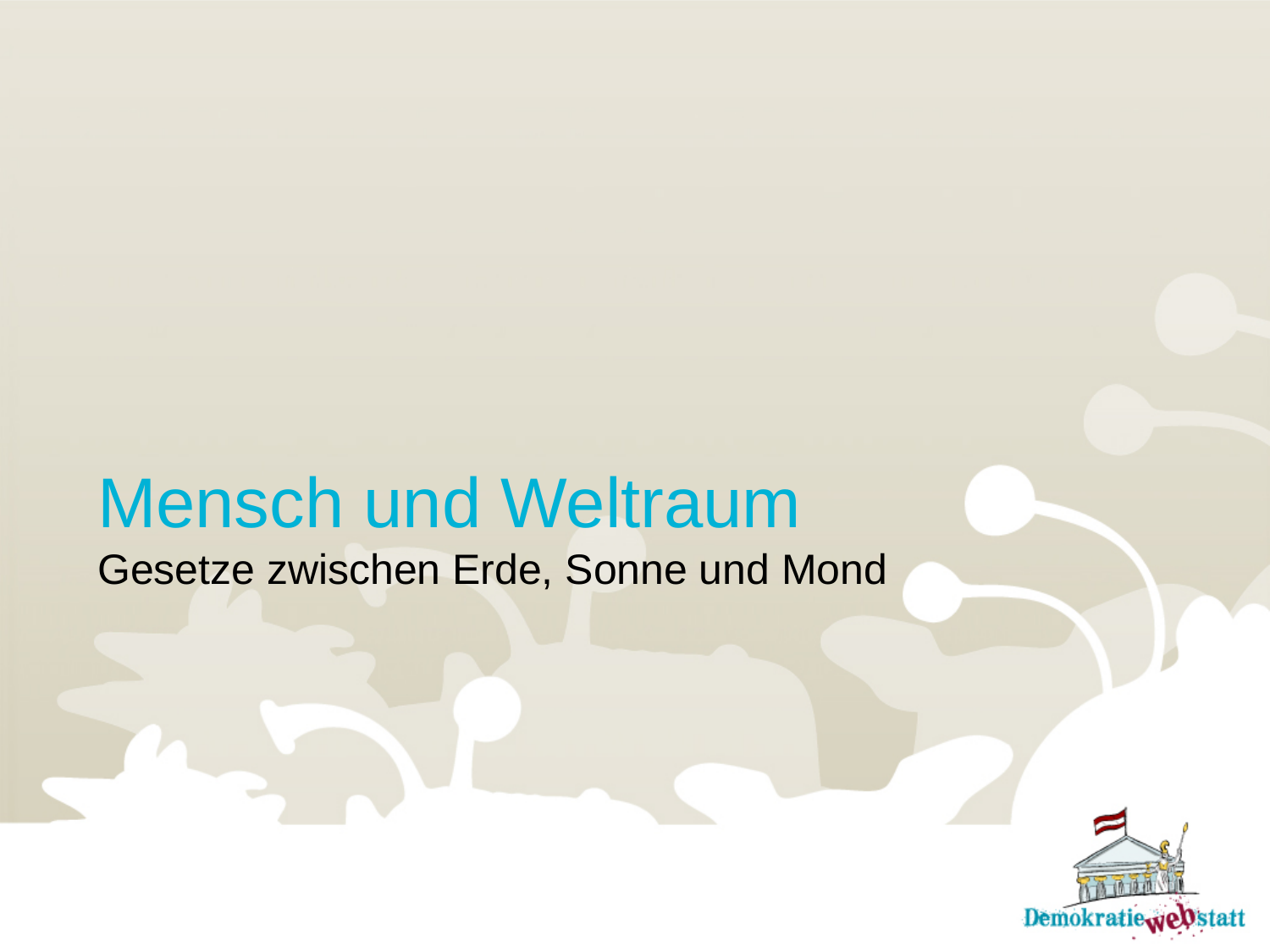

# Mensch und Weltraum Gesetze zwischen Erde, Sonne und Mond